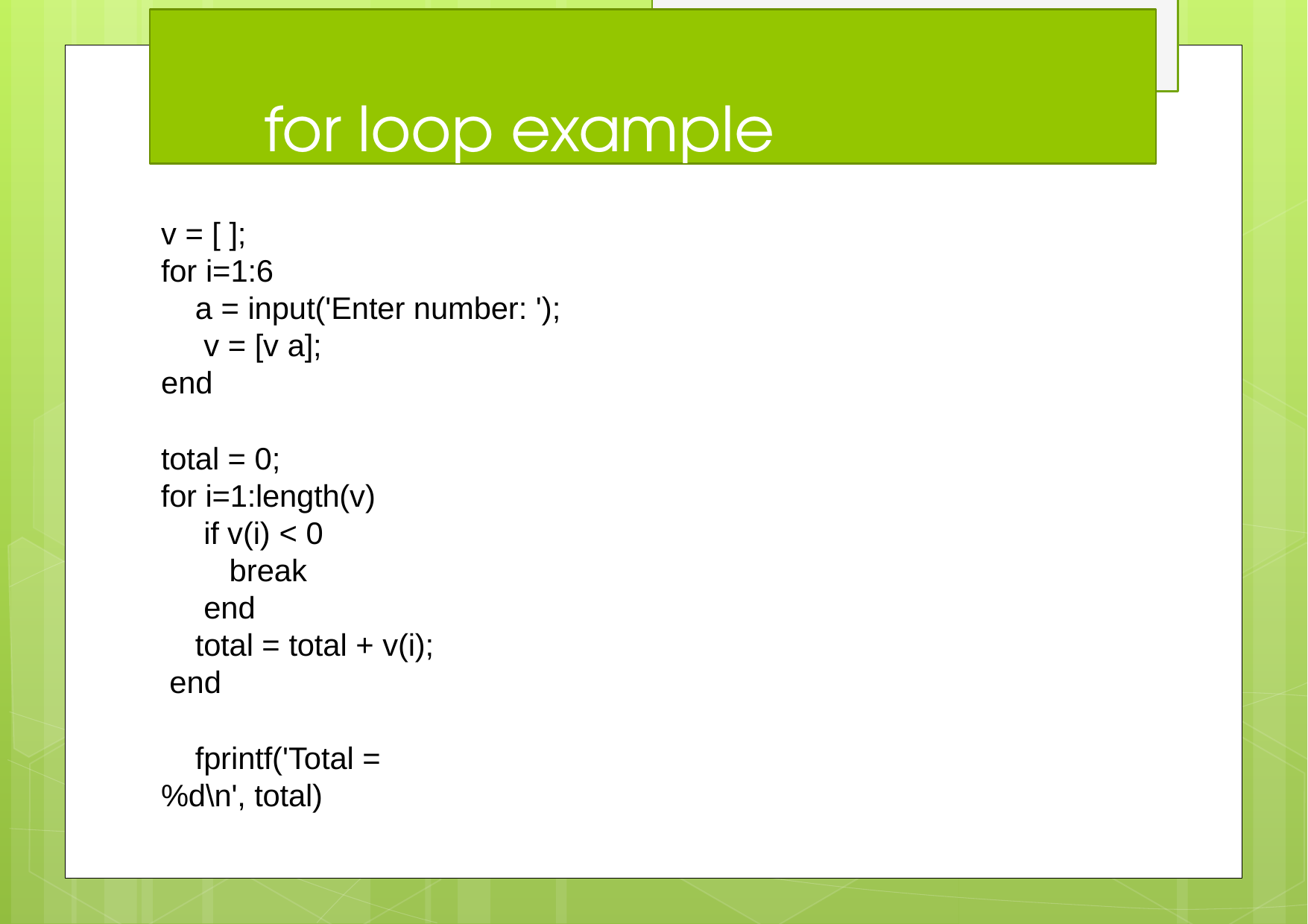

# for loop example
v = [ ];
for i=1:6
a = input('Enter number: ');  v = [v a];
end

total = 0;
for i=1:length(v)  if v(i) < 0
break  end
total = total + v(i);  end

fprintf('Total = %d\n', total)